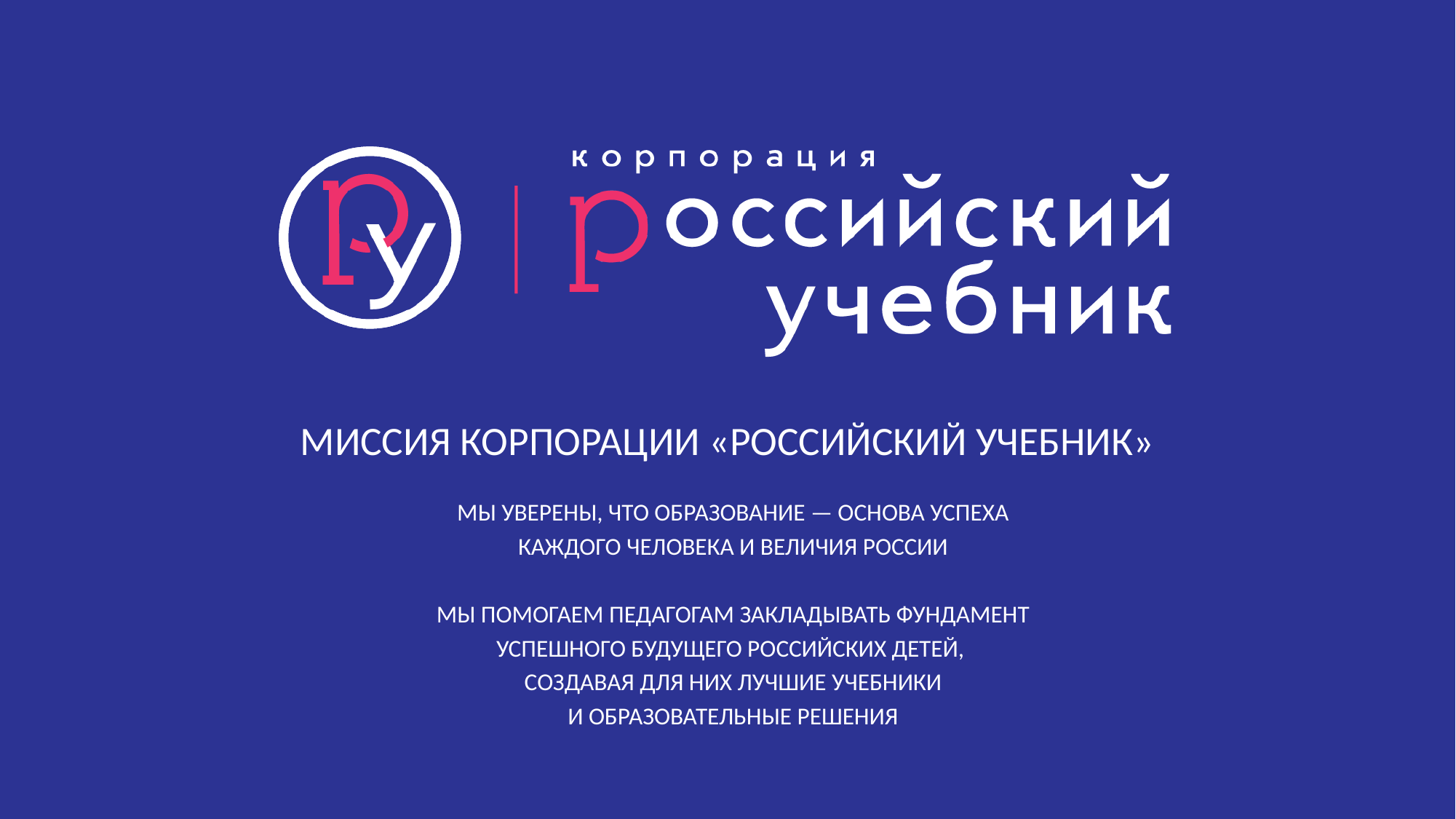

# МИССИЯ КОРПОРАЦИИ «РОССИЙСКИЙ УЧЕБНИК»
МЫ УВЕРЕНЫ, ЧТО ОБРАЗОВАНИЕ — ОСНОВА УСПЕХА
КАЖДОГО ЧЕЛОВЕКА И ВЕЛИЧИЯ РОССИИ

МЫ ПОМОГАЕМ ПЕДАГОГАМ ЗАКЛАДЫВАТЬ ФУНДАМЕНТ
УСПЕШНОГО БУДУЩЕГО РОССИЙСКИХ ДЕТЕЙ,
СОЗДАВАЯ ДЛЯ НИХ ЛУЧШИЕ УЧЕБНИКИ
И ОБРАЗОВАТЕЛЬНЫЕ РЕШЕНИЯ